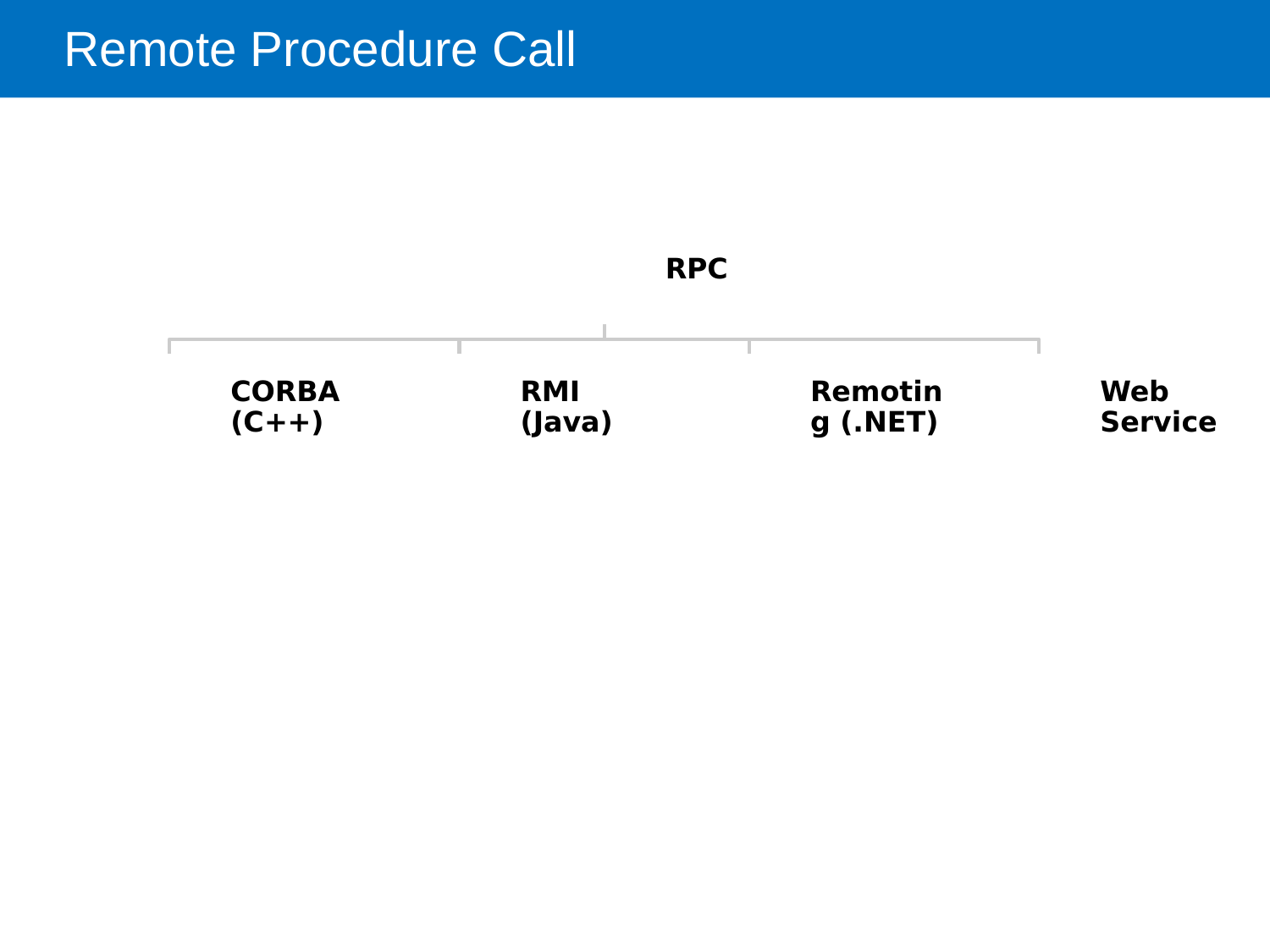

# Remote Procedure Call
RPC
CORBA (C++)
RMI (Java)
Remoting (.NET)
Web Service